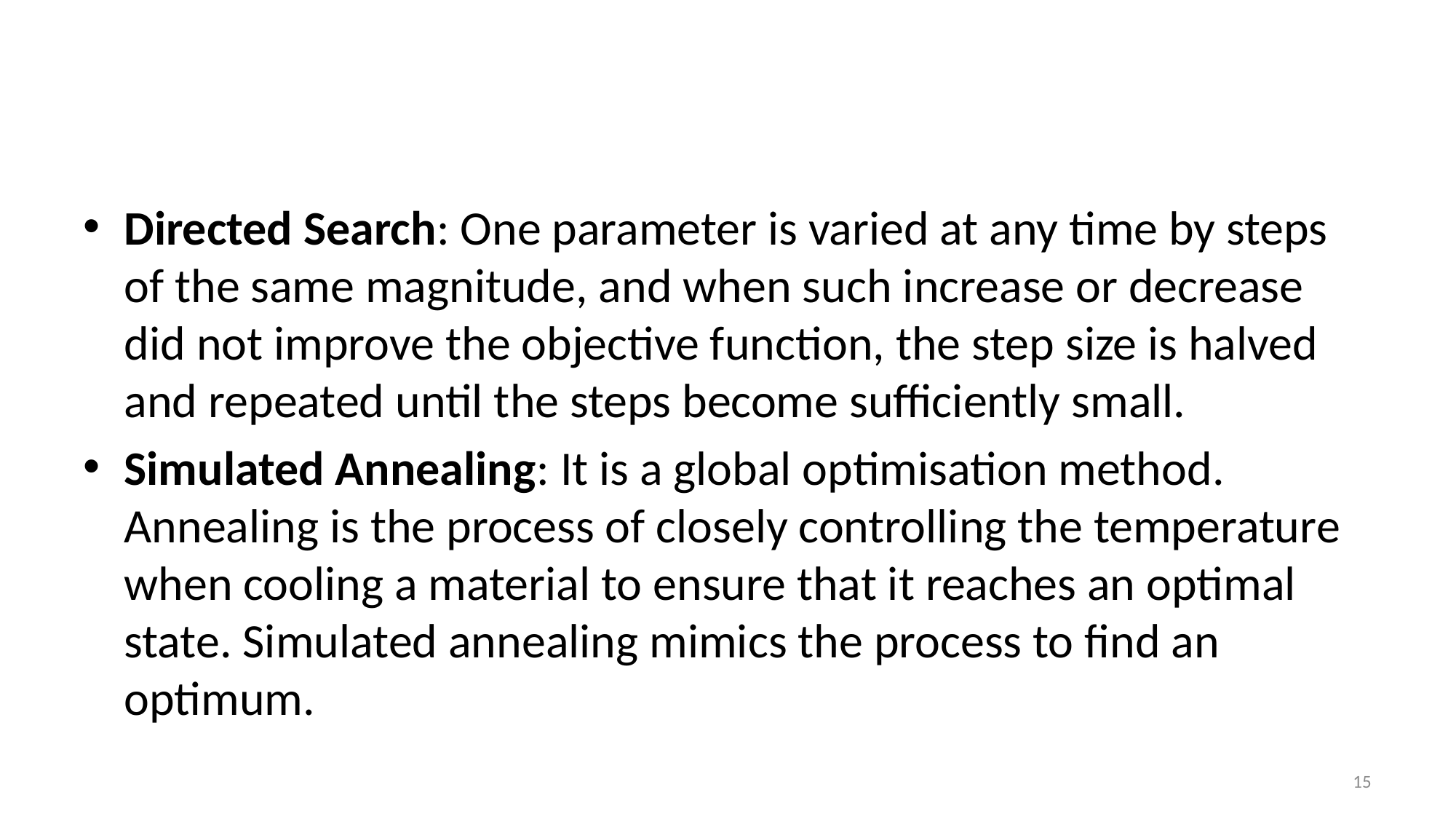

#
Directed Search: One parameter is varied at any time by steps of the same magnitude, and when such increase or decrease did not improve the objective function, the step size is halved and repeated until the steps become sufficiently small.
Simulated Annealing: It is a global optimisation method. Annealing is the process of closely controlling the temperature when cooling a material to ensure that it reaches an optimal state. Simulated annealing mimics the process to find an optimum.

15